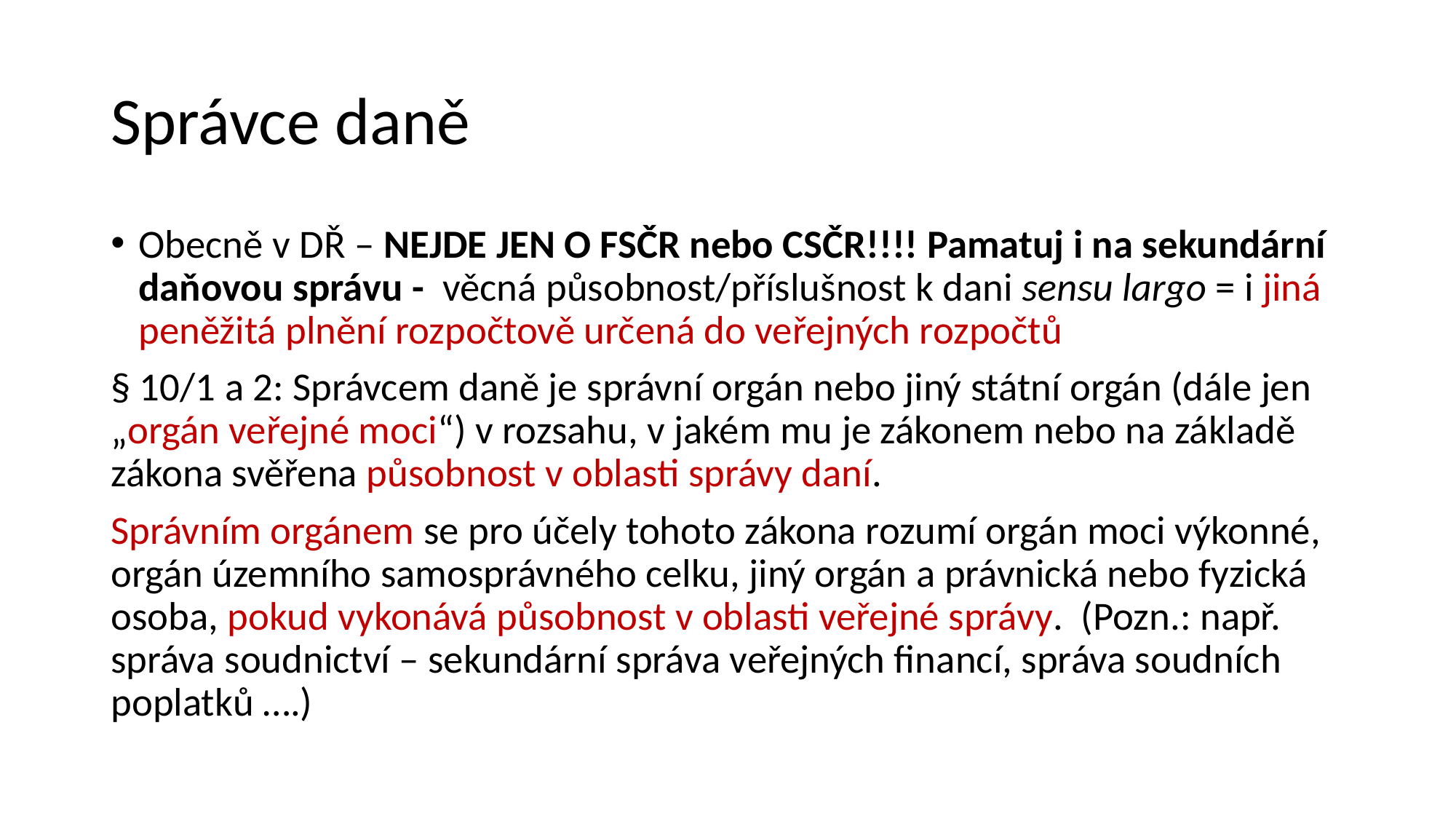

# Správce daně
Obecně v DŘ – NEJDE JEN O FSČR nebo CSČR!!!! Pamatuj i na sekundární daňovou správu -  věcná působnost/příslušnost k dani sensu largo = i jiná peněžitá plnění rozpočtově určená do veřejných rozpočtů
§ 10/1 a 2: Správcem daně je správní orgán nebo jiný státní orgán (dále jen „orgán veřejné moci“) v rozsahu, v jakém mu je zákonem nebo na základě zákona svěřena působnost v oblasti správy daní.
Správním orgánem se pro účely tohoto zákona rozumí orgán moci výkonné, orgán územního samosprávného celku, jiný orgán a právnická nebo fyzická osoba, pokud vykonává působnost v oblasti veřejné správy.  (Pozn.: např. správa soudnictví – sekundární správa veřejných financí, správa soudních poplatků ….)